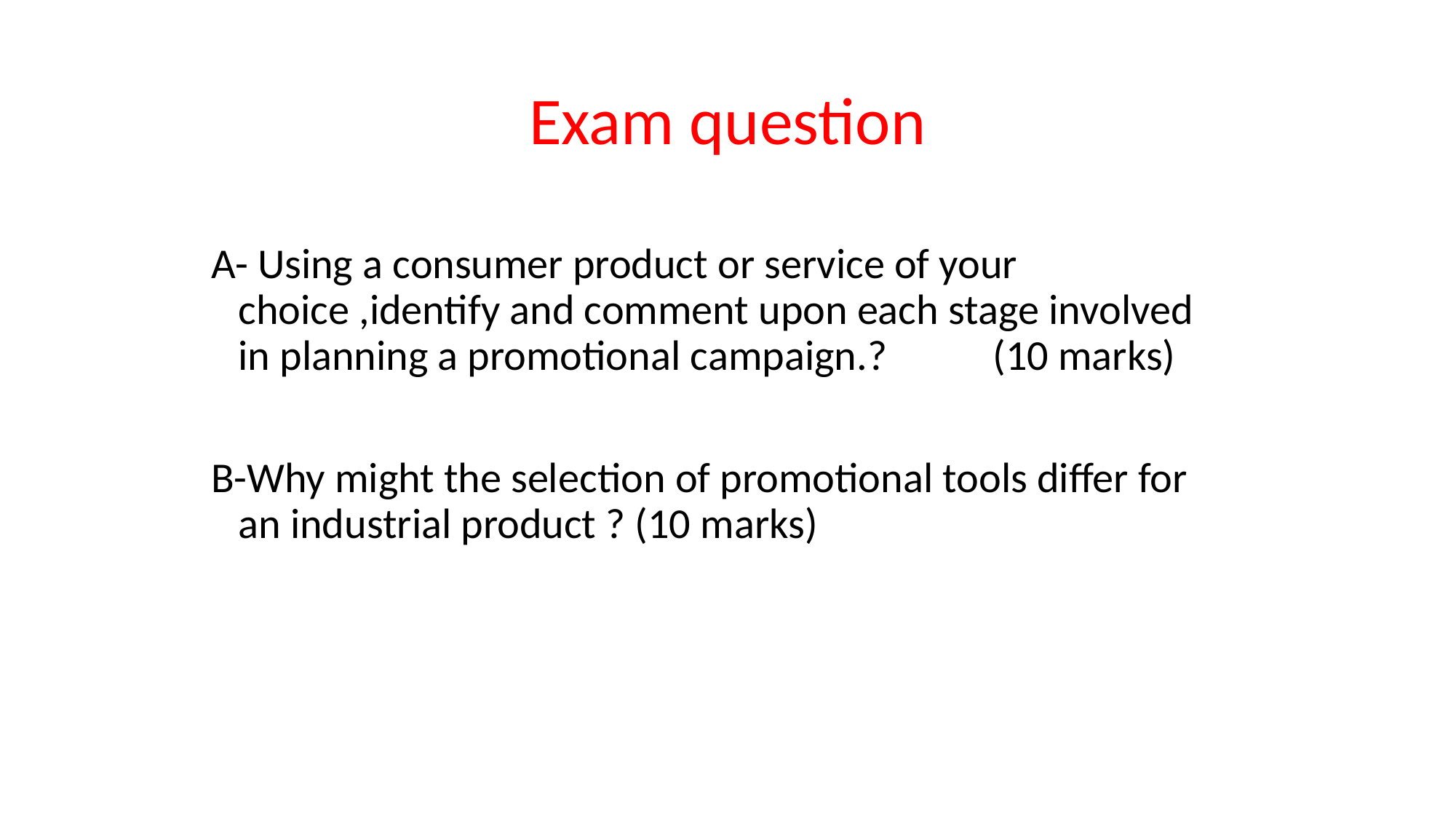

# Exam question
A- Using a consumer product or service of your choice ,identify and comment upon each stage involved in planning a promotional campaign.?           (10 marks)

B-Why might the selection of promotional tools differ for an industrial product ? (10 marks)